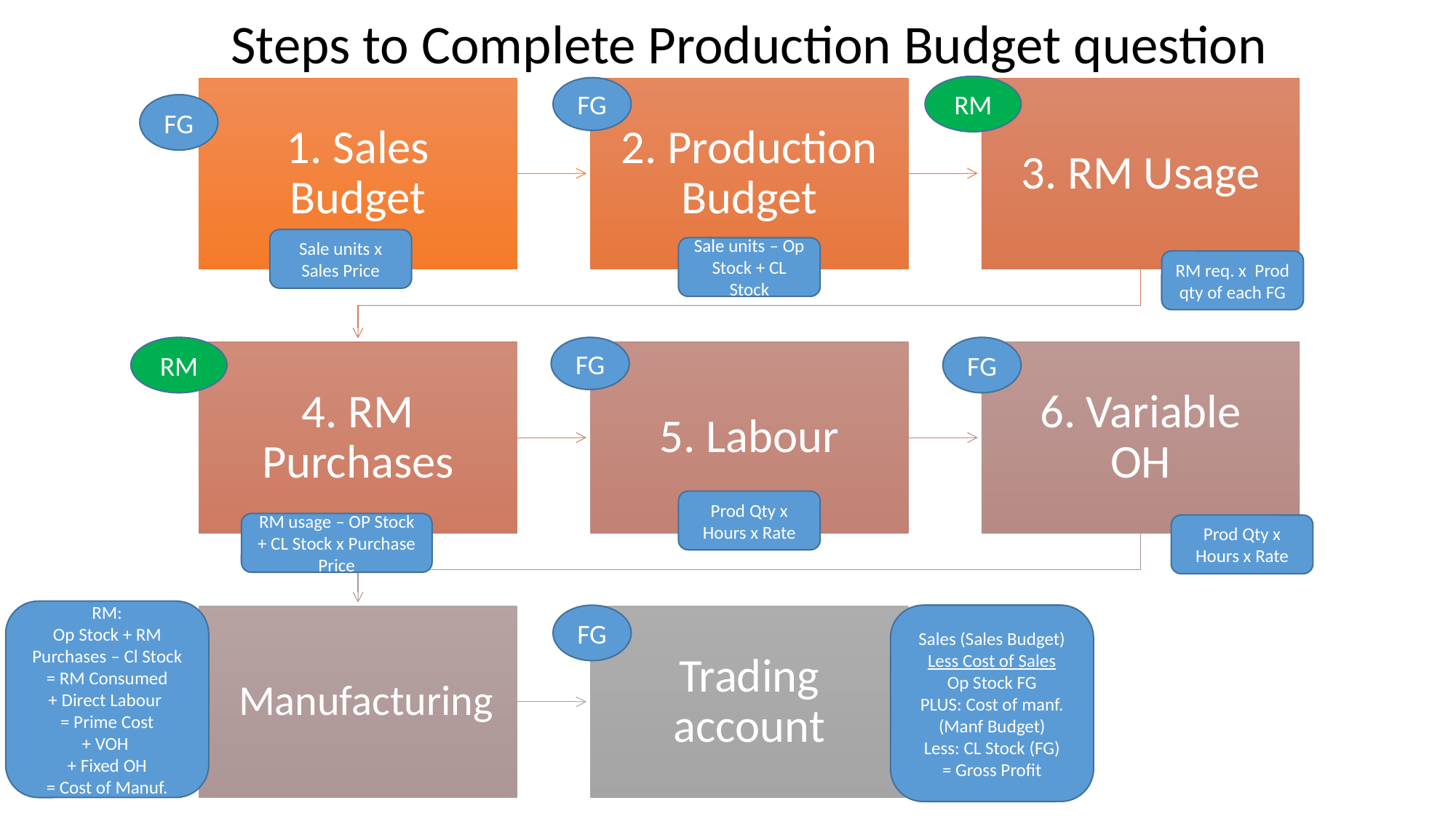

Steps to Complete Production Budget question
RM
FG

1. Sales Budget

2. Production Budget

3. RM Usage

4. RM Purchases

5. Labour

6. Variable OH

Manufacturing
Trading account
FG
Sale units x Sales Price
Sale units – Op Stock + CL Stock
RM req. x  Prod qty of each FG
RM
FG
FG
Prod Qty x Hours x Rate
RM usage – OP Stock + CL Stock x Purchase Price
Prod Qty x Hours x Rate

RM:
Op Stock + RM Purchases – Cl Stock = RM Consumed
+ Direct Labour
= Prime Cost
+ VOH
+ Fixed OH
= Cost of Manuf.

FG

Sales (Sales Budget)
Less Cost of Sales
Op Stock FG
PLUS: Cost of manf. (Manf Budget)
Less: CL Stock (FG)
= Gross Profit